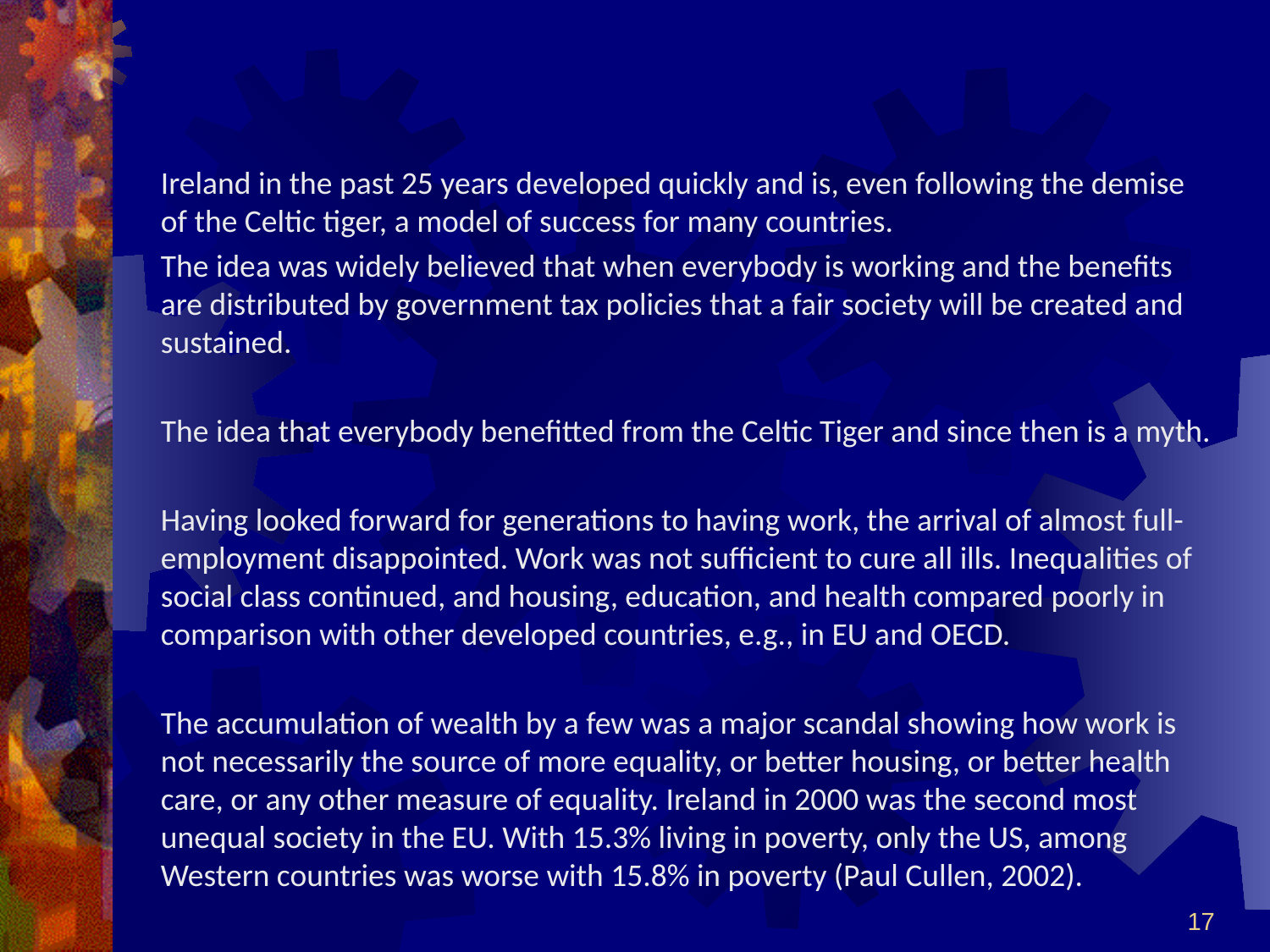

#
Ireland in the past 25 years developed quickly and is, even following the demise of the Celtic tiger, a model of success for many countries.
The idea was widely believed that when everybody is working and the benefits are distributed by government tax policies that a fair society will be created and sustained.

The idea that everybody benefitted from the Celtic Tiger and since then is a myth.

Having looked forward for generations to having work, the arrival of almost full-employment disappointed. Work was not sufficient to cure all ills. Inequalities of social class continued, and housing, education, and health compared poorly in comparison with other developed countries, e.g., in EU and OECD.

The accumulation of wealth by a few was a major scandal showing how work is not necessarily the source of more equality, or better housing, or better health care, or any other measure of equality. Ireland in 2000 was the second most unequal society in the EU. With 15.3% living in poverty, only the US, among Western countries was worse with 15.8% in poverty (Paul Cullen, 2002).

17